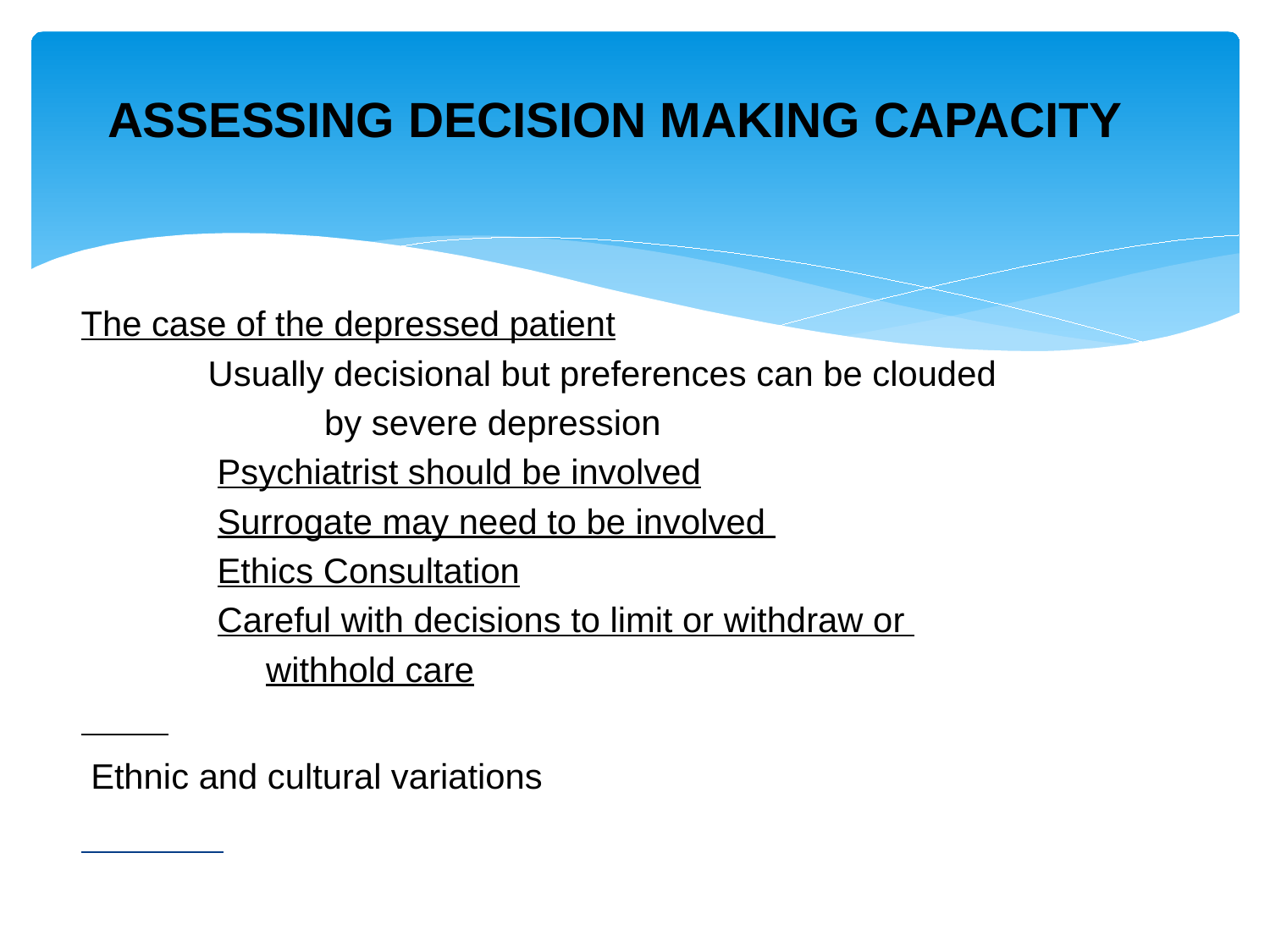

# ASSESSING DECISION MAKING CAPACITY
The case of the depressed patient
	Usually decisional but preferences can be clouded
                         by severe depression
              Psychiatrist should be involved
              Surrogate may need to be involved
              Ethics Consultation
              Careful with decisions to limit or withdraw or
                   withhold care

 Ethnic and cultural variations